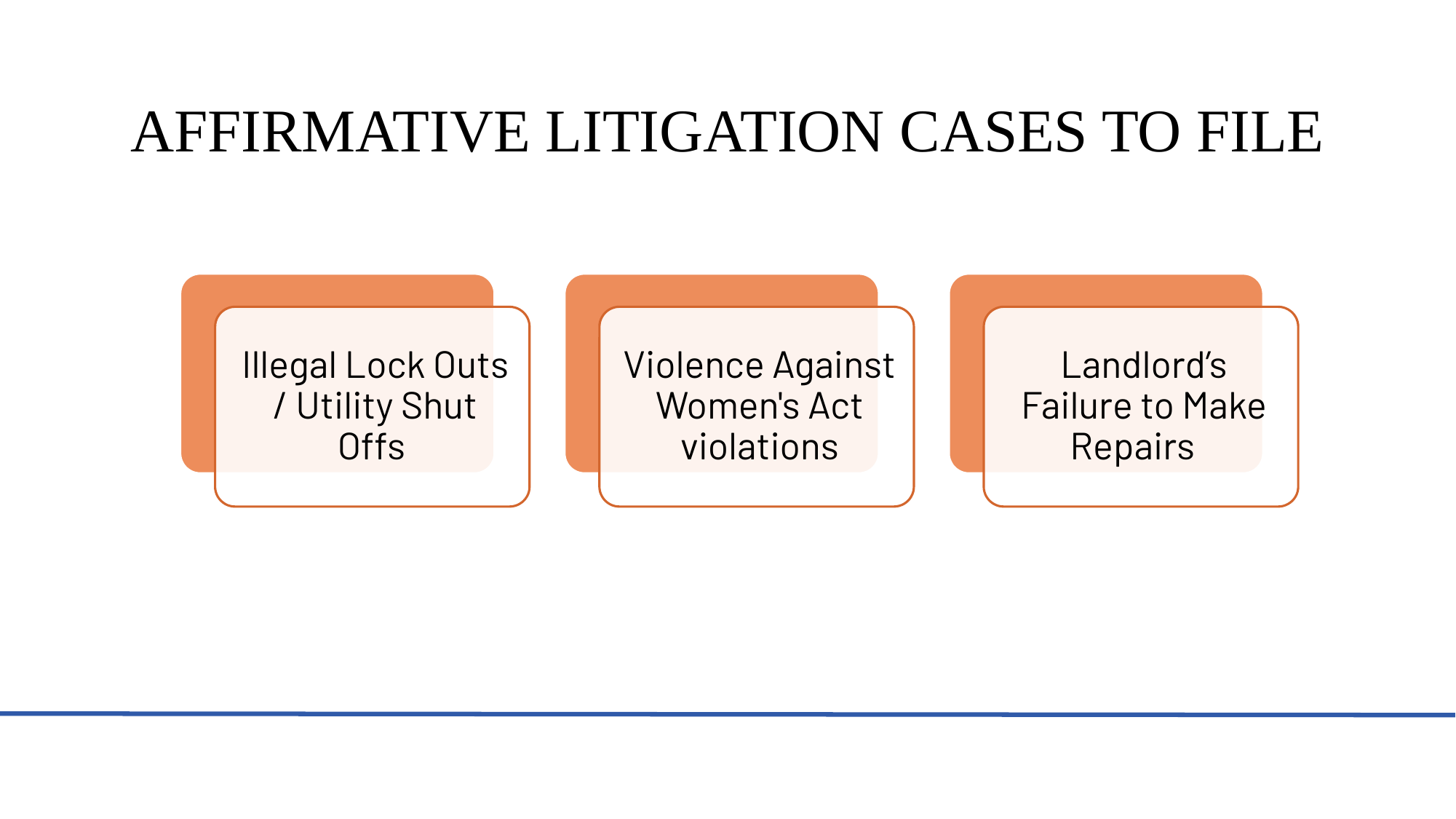

AFFIRMATIVE LITIGATION CASES TO FILE
Illegal Lock Outs / Utility Shut Offs
Violence Against Women's Act violations
Landlord’s Failure to Make Repairs